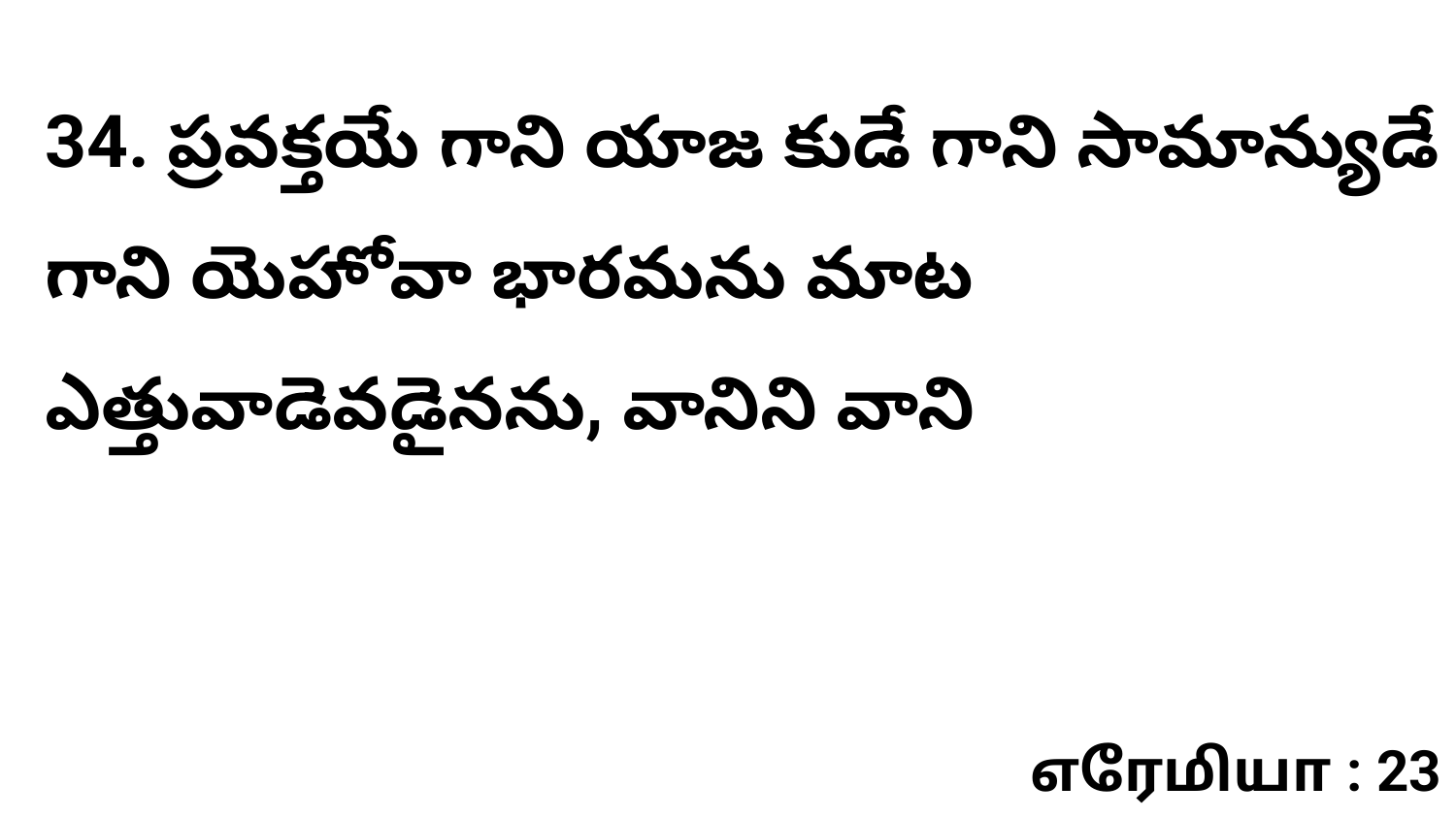

34. ప్రవక్తయే గాని యాజ కుడే గాని సామాన్యుడే గాని యెహోవా భారమను మాట ఎత్తువాడెవడైనను, వానిని వాని
எரேமியா : 23